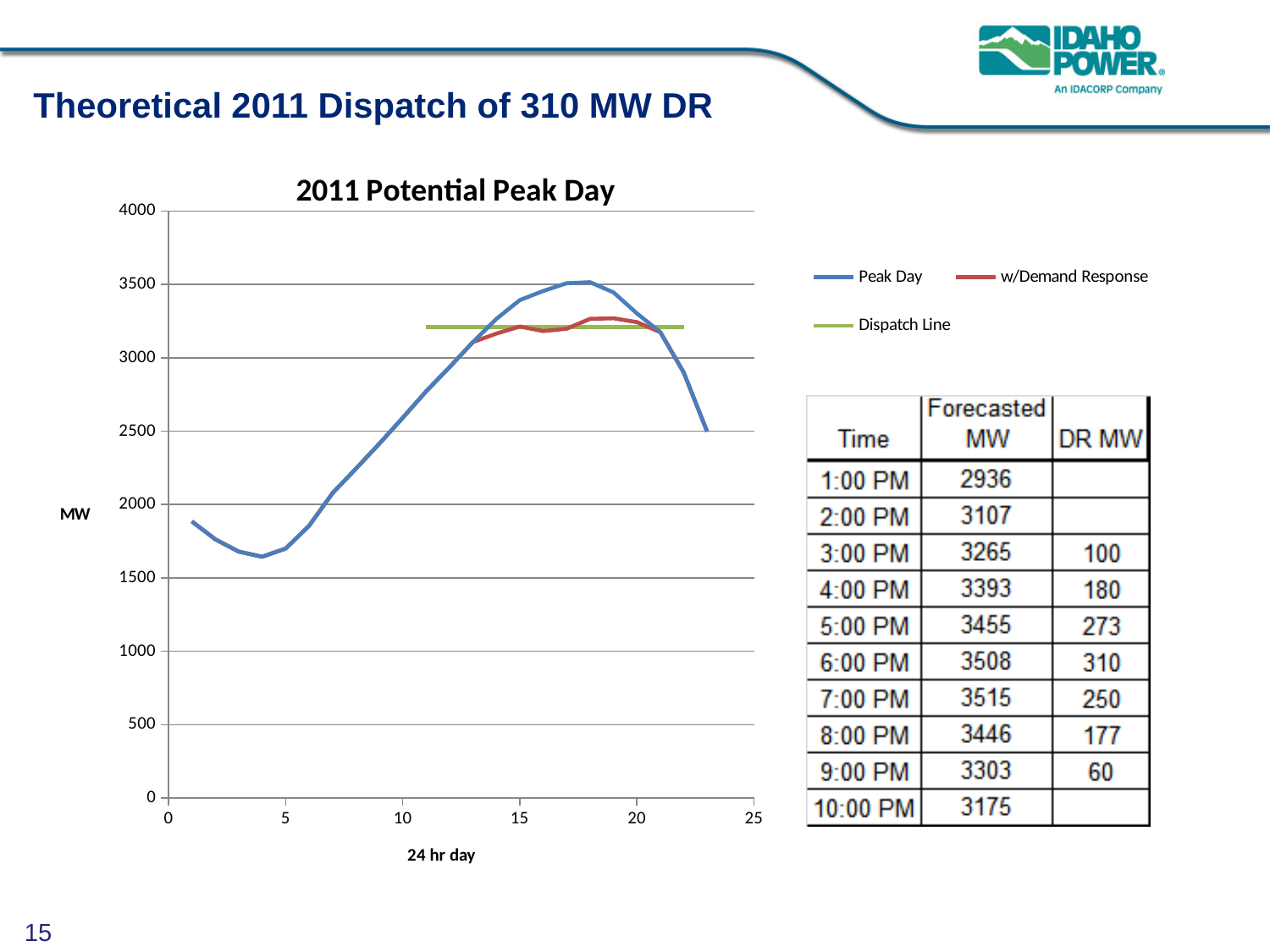

# Theoretical 2011 Dispatch of 310 MW DR

### Chart: 2011 Potential Peak Day

| Category |  |  |  |
|---|---|---|---|
15